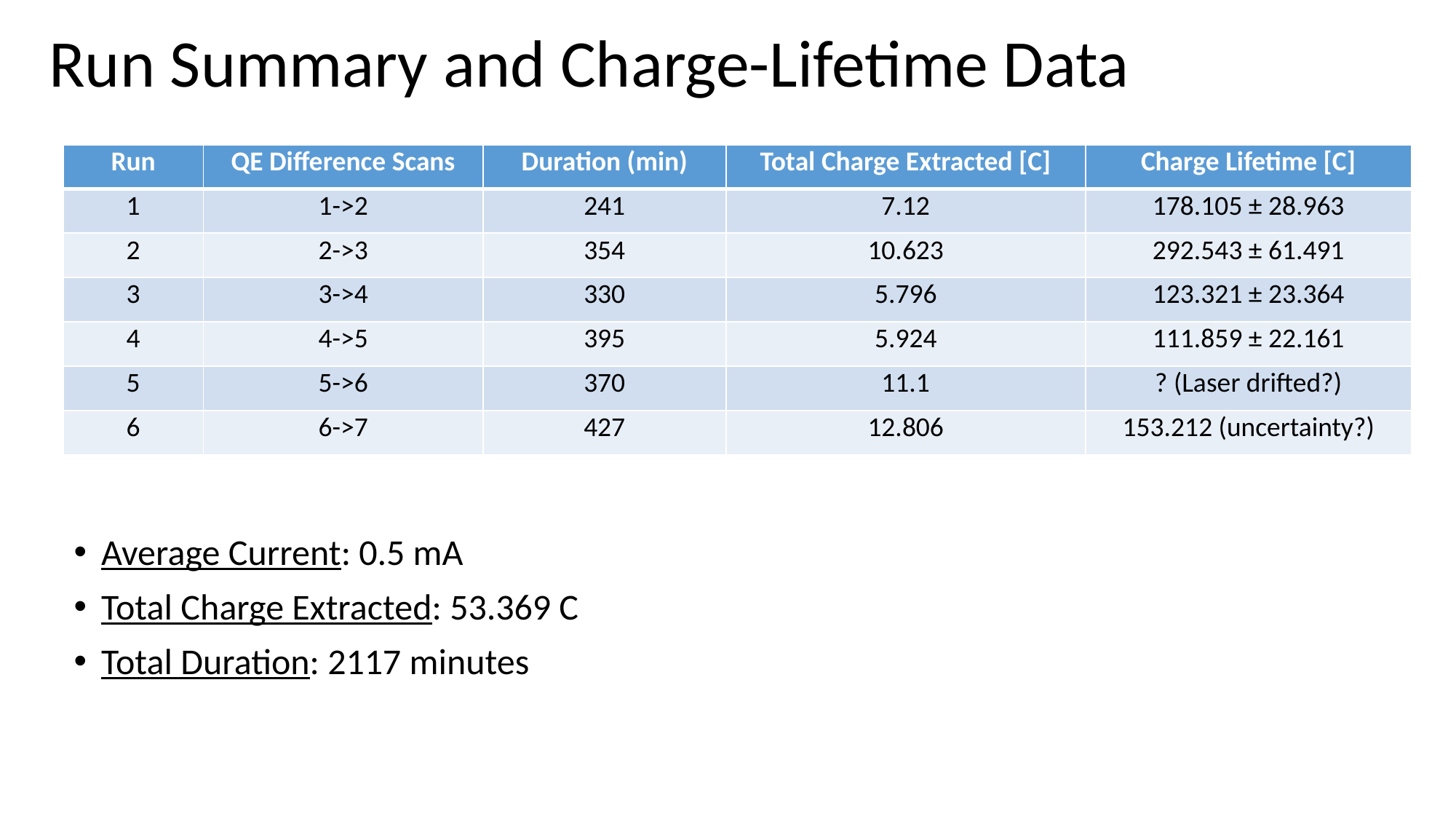

# Run Summary and Charge-Lifetime Data
| Run | QE Difference Scans | Duration (min) | Total Charge Extracted [C] | Charge Lifetime [C] |
| --- | --- | --- | --- | --- |
| 1 | 1->2 | 241 | 7.12 | 178.105 ± 28.963 |
| 2 | 2->3 | 354 | 10.623 | 292.543 ± 61.491 |
| 3 | 3->4 | 330 | 5.796 | 123.321 ± 23.364 |
| 4 | 4->5 | 395 | 5.924 | 111.859 ± 22.161 |
| 5 | 5->6 | 370 | 11.1 | ? (Laser drifted?) |
| 6 | 6->7 | 427 | 12.806 | 153.212 (uncertainty?) |
Average Current: 0.5 mA
Total Charge Extracted: 53.369 C
Total Duration: 2117 minutes